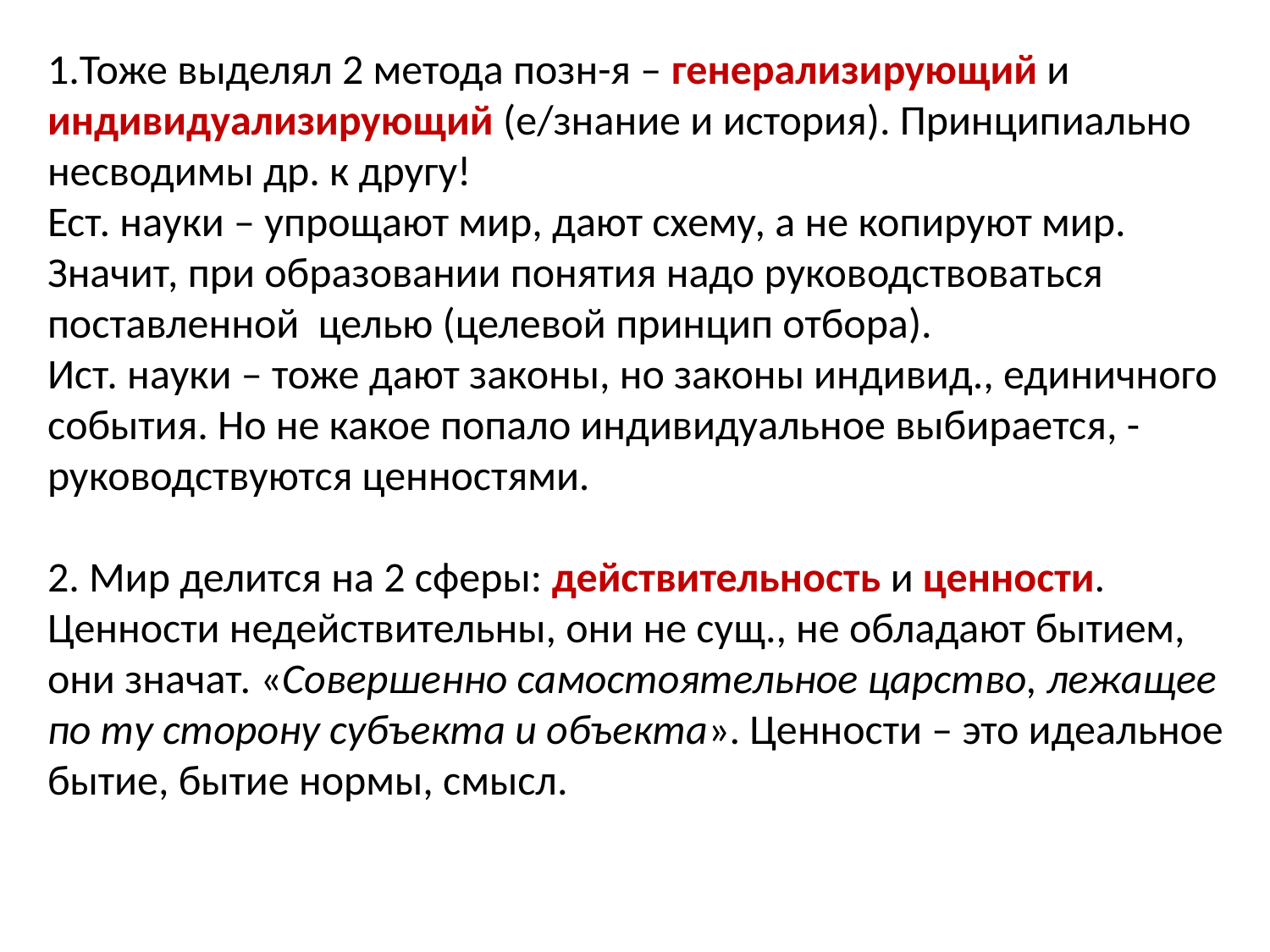

1.Тоже выделял 2 метода позн-я – генерализирующий и индивидуализирующий (е/знание и история). Принципиально несводимы др. к другу!
Ест. науки – упрощают мир, дают схему, а не копируют мир. Значит, при образовании понятия надо руководствоваться поставленной  целью (целевой принцип отбора).
Ист. науки – тоже дают законы, но законы индивид., единичного события. Но не какое попало индивидуальное выбирается, - руководствуются ценностями.

2. Мир делится на 2 сферы: действительность и ценности. Ценности недействительны, они не сущ., не обладают бытием, они значат. «Совершенно самостоятельное царство, лежащее по ту сторону субъекта и объекта». Ценности – это идеальное бытие, бытие нормы, смысл.